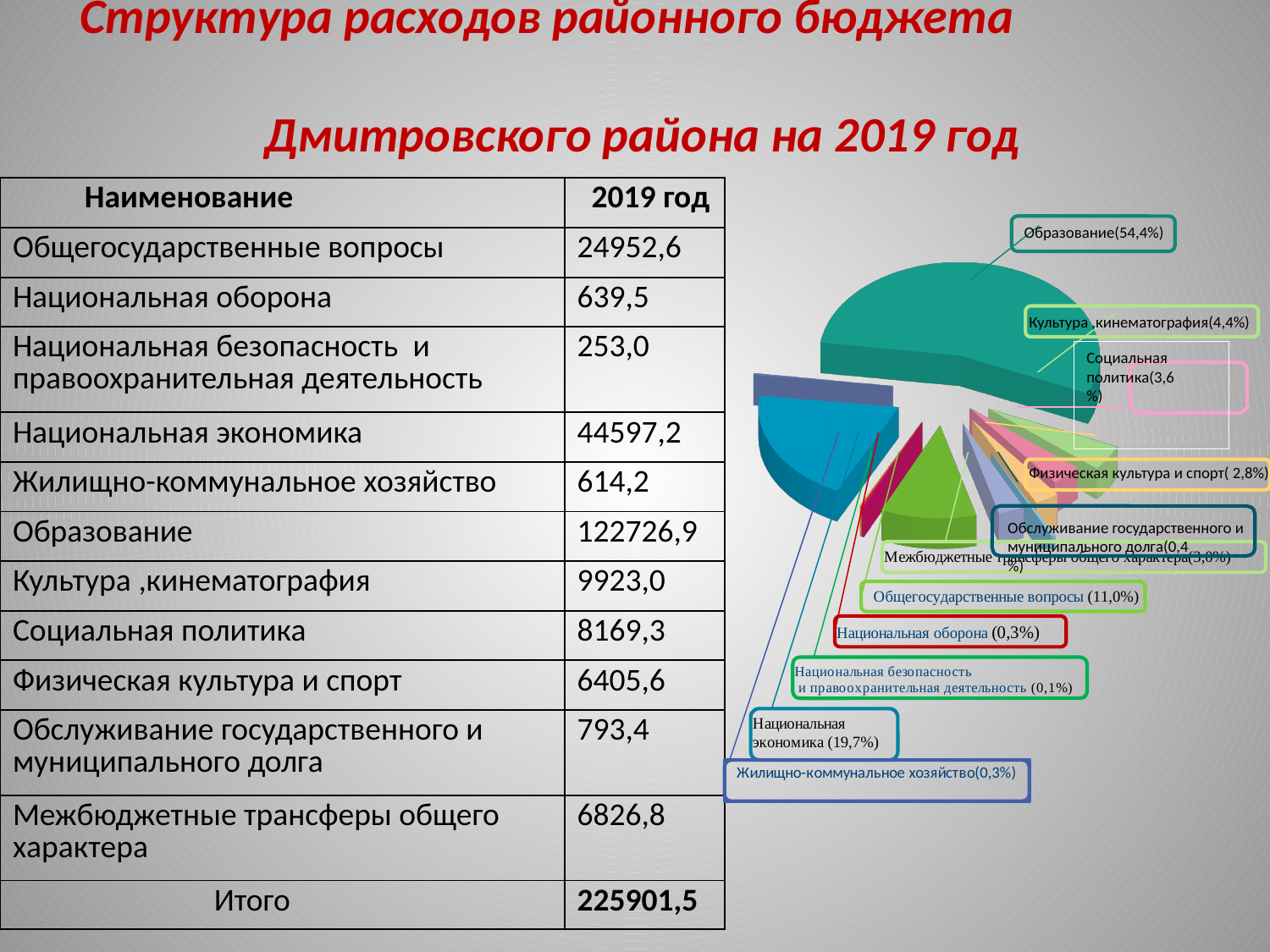

# Структура расходов районного бюджета Дмитровского района на 2019 год

[unsupported chart]

| Наименование | 2019 год |
| --- | --- |
| Общегосударственные вопросы | 24952,6 |
| Национальная оборона | 639,5 |
| Национальная безопасность и правоохранительная деятельность | 253,0 |
| Национальная экономика | 44597,2 |
| Жилищно-коммунальное хозяйство | 614,2 |
| Образование | 122726,9 |
| Культура ,кинематография | 9923,0 |
| Социальная политика | 8169,3 |
| Физическая культура и спорт | 6405,6 |
| Обслуживание государственного и муниципального долга | 793,4 |
| Межбюджетные трансферы общего характера | 6826,8 |
| Итого | 225901,5 |

Образование(54,4%)

Культура ,кинематография(4,4%)

Социальная политика(3,6
%)

Физическая культура и спорт( 2,8%)

Обслуживание государственного и муниципального долга(0,4
%)